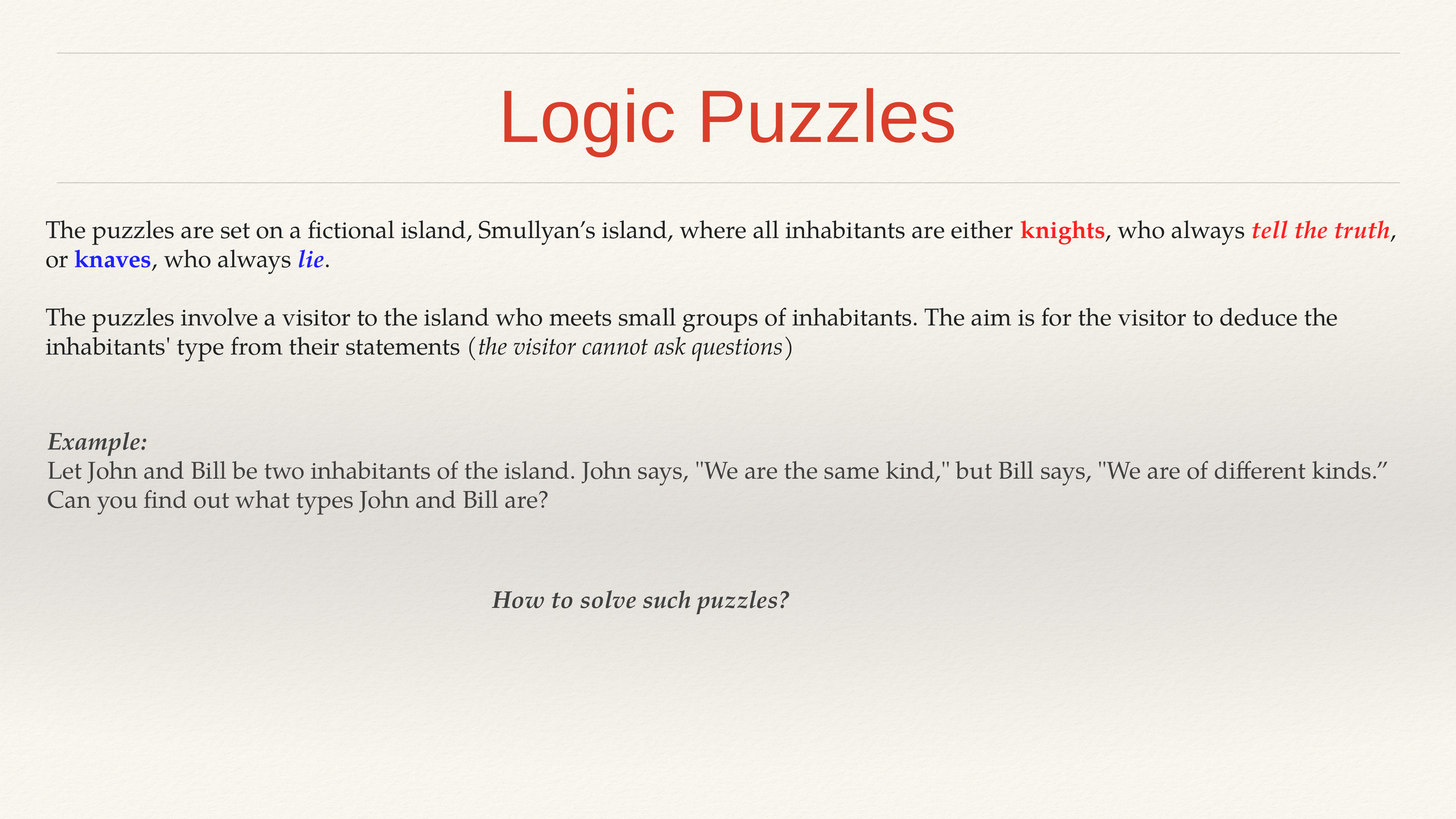

# Logic Puzzles
The puzzles are set on a fictional island, Smullyan’s island, where all inhabitants are either knights, who always tell the truth, or knaves, who always lie.

The puzzles involve a visitor to the island who meets small groups of inhabitants. The aim is for the visitor to deduce the inhabitants' type from their statements (the visitor cannot ask questions)
Example:
Let John and Bill be two inhabitants of the island. John says, "We are the same kind," but Bill says, "We are of different kinds.” Can you find out what types John and Bill are?
How to solve such puzzles?